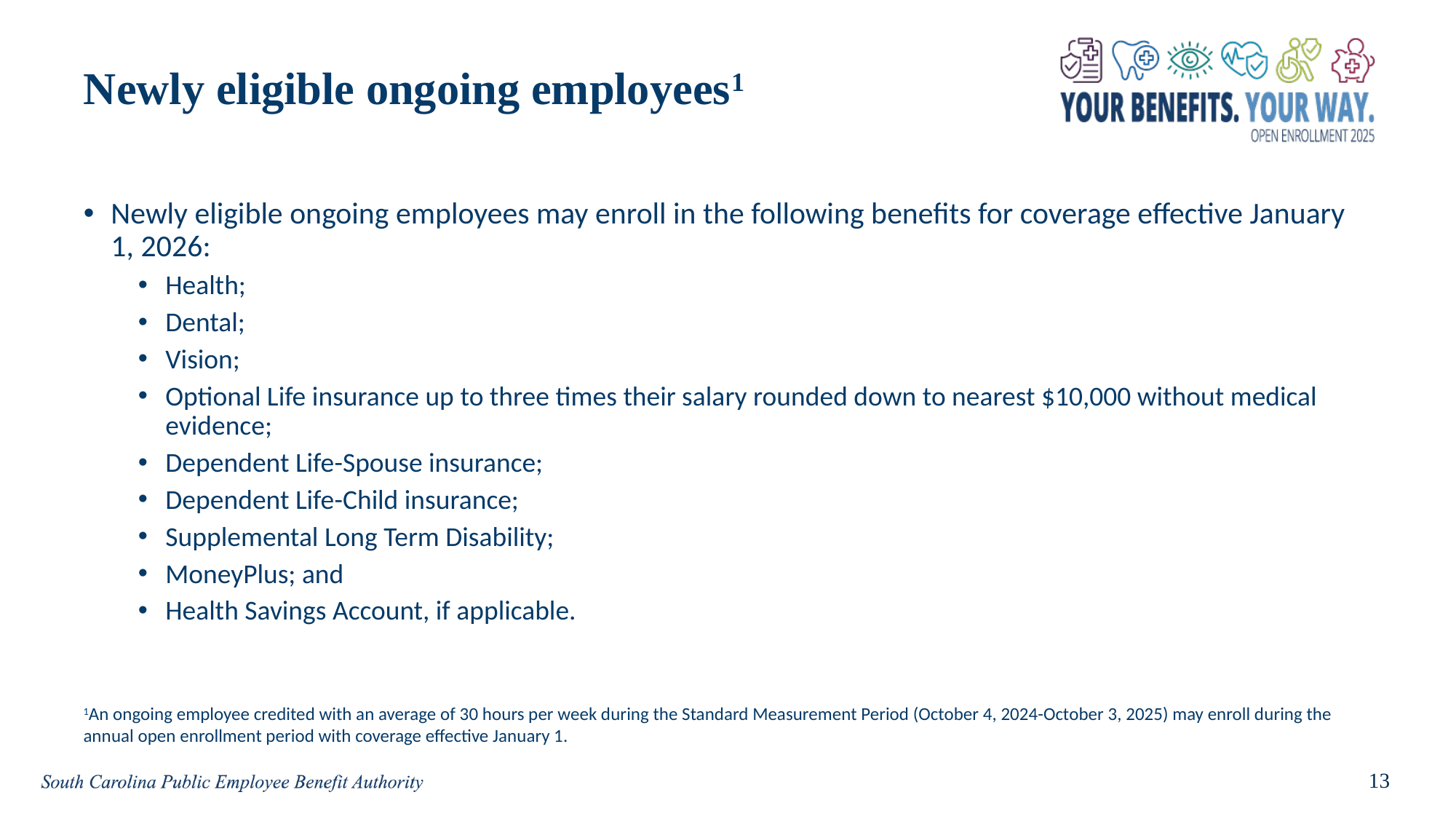

# Newly eligible ongoing employees1
Newly eligible ongoing employees may enroll in the following benefits for coverage effective January 1, 2026:
Health;
Dental;
Vision;
Optional Life insurance up to three times their salary rounded down to nearest $10,000 without medical evidence;
Dependent Life-Spouse insurance;
Dependent Life-Child insurance;
Supplemental Long Term Disability;
MoneyPlus; and
Health Savings Account, if applicable.
1An ongoing employee credited with an average of 30 hours per week during the Standard Measurement Period (October 4, 2024-October 3, 2025) may enroll during the annual open enrollment period with coverage effective January 1.
13